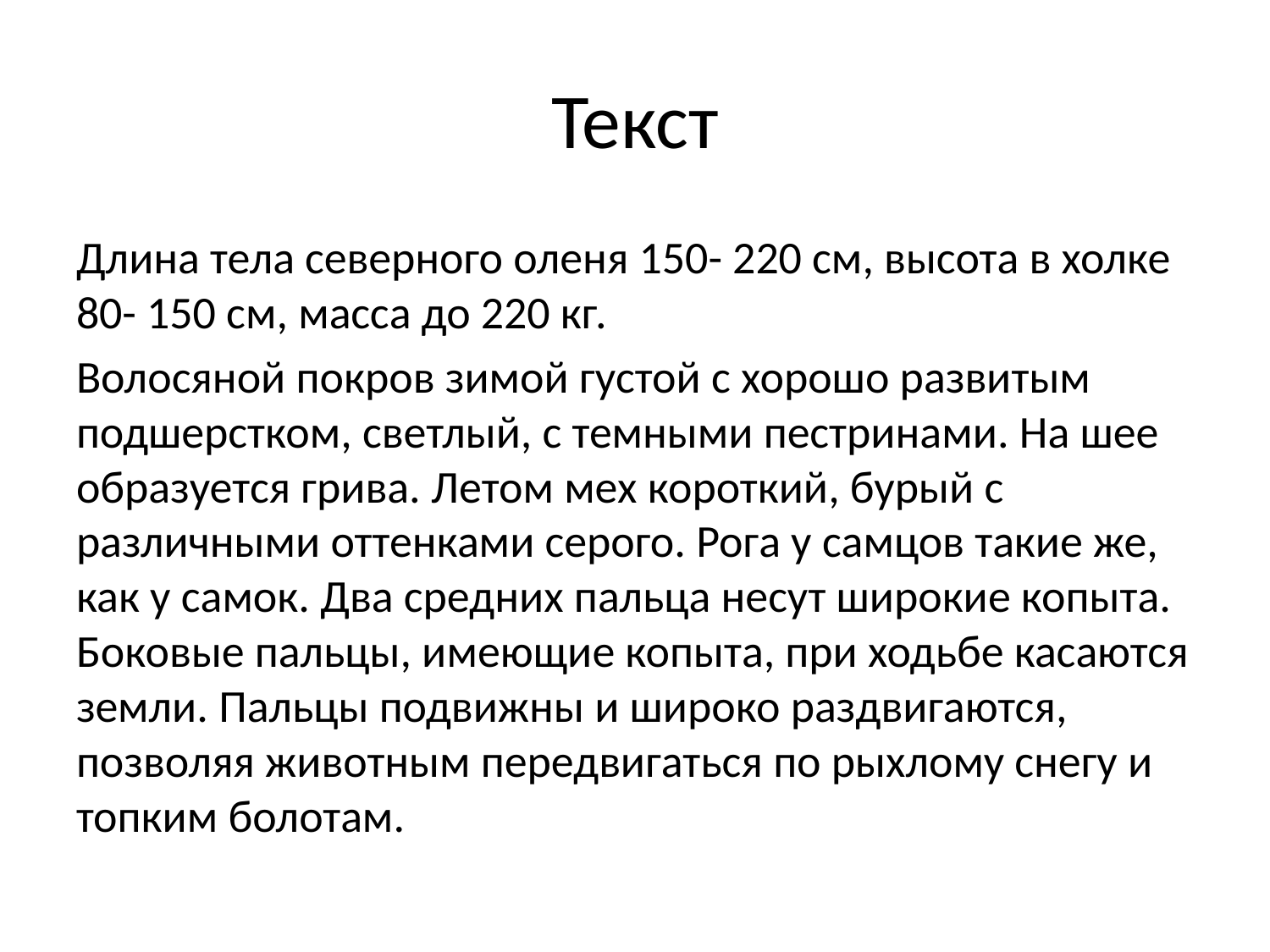

# Текст
Длина тела северного оленя 150- 220 см, высота в холке 80- 150 см, масса до 220 кг.
Волосяной покров зимой густой с хорошо развитым подшерстком, светлый, с темными пестринами. На шее образуется грива. Летом мех короткий, бурый с различными оттенками серого. Рога у самцов такие же, как у самок. Два средних пальца несут широкие копыта. Боковые пальцы, имеющие копыта, при ходьбе касаются земли. Пальцы подвижны и широко раздвигаются, позволяя животным передвигаться по рыхлому снегу и топким болотам.